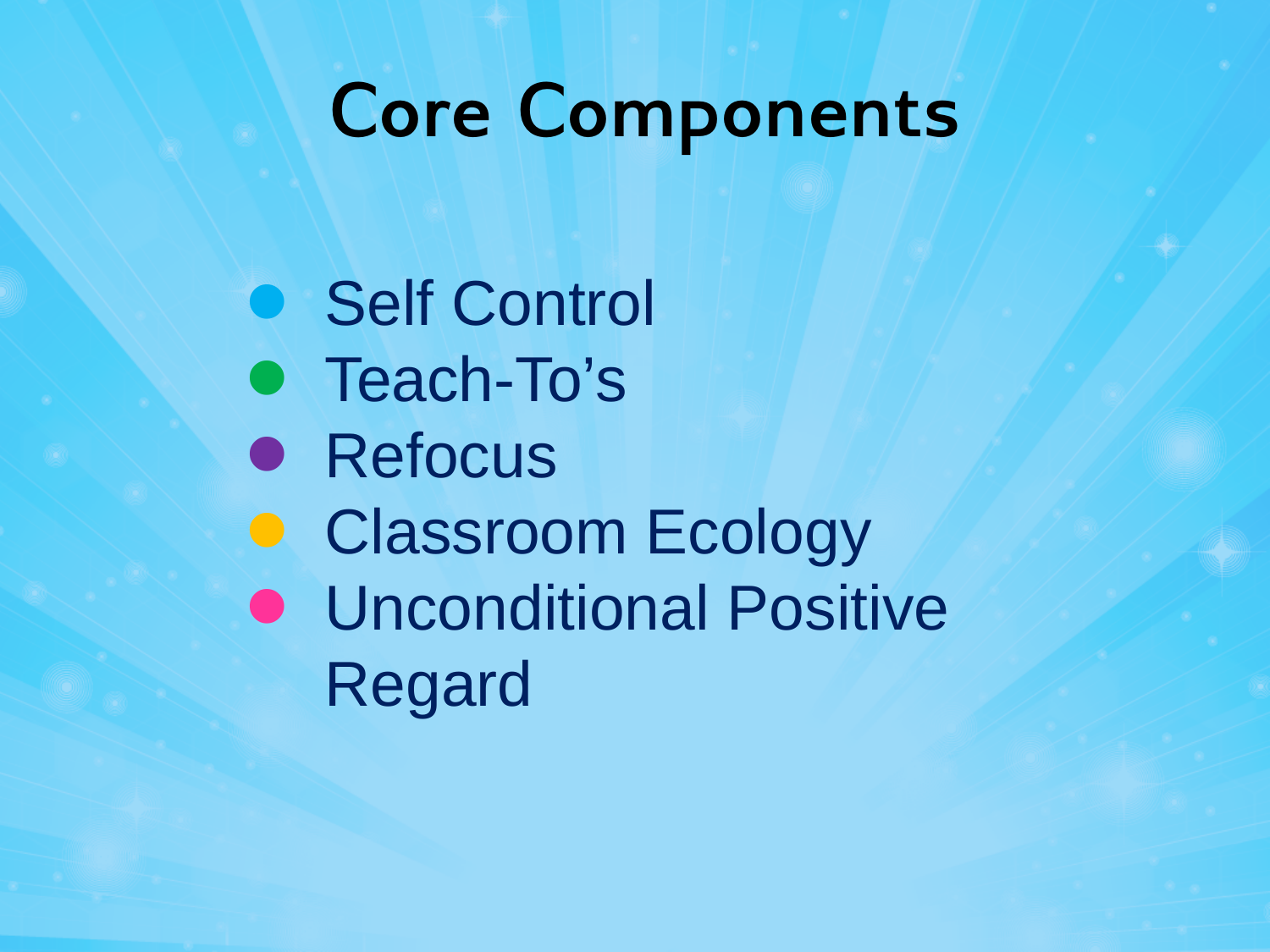

Core Components
Self Control
Teach-To’s
Refocus
Classroom Ecology
Unconditional Positive Regard